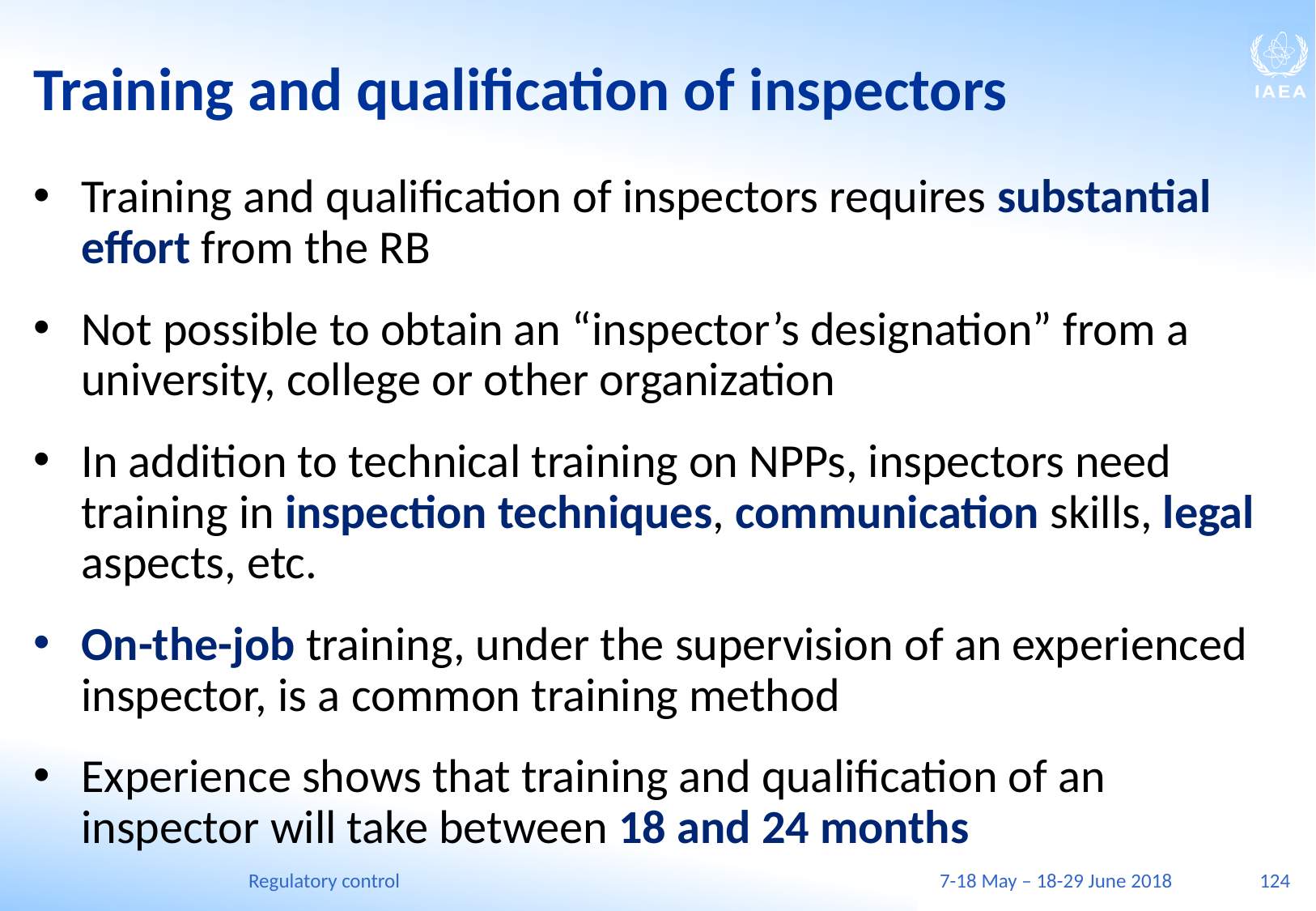

# Training and qualification of inspectors
Training and qualification of inspectors requires substantial effort from the RB
Not possible to obtain an “inspector’s designation” from a university, college or other organization
In addition to technical training on NPPs, inspectors need training in inspection techniques, communication skills, legal aspects, etc.
On-the-job training, under the supervision of an experienced inspector, is a common training method
Experience shows that training and qualification of an inspector will take between 18 and 24 months
Regulatory control
7-18 May – 18-29 June 2018
124